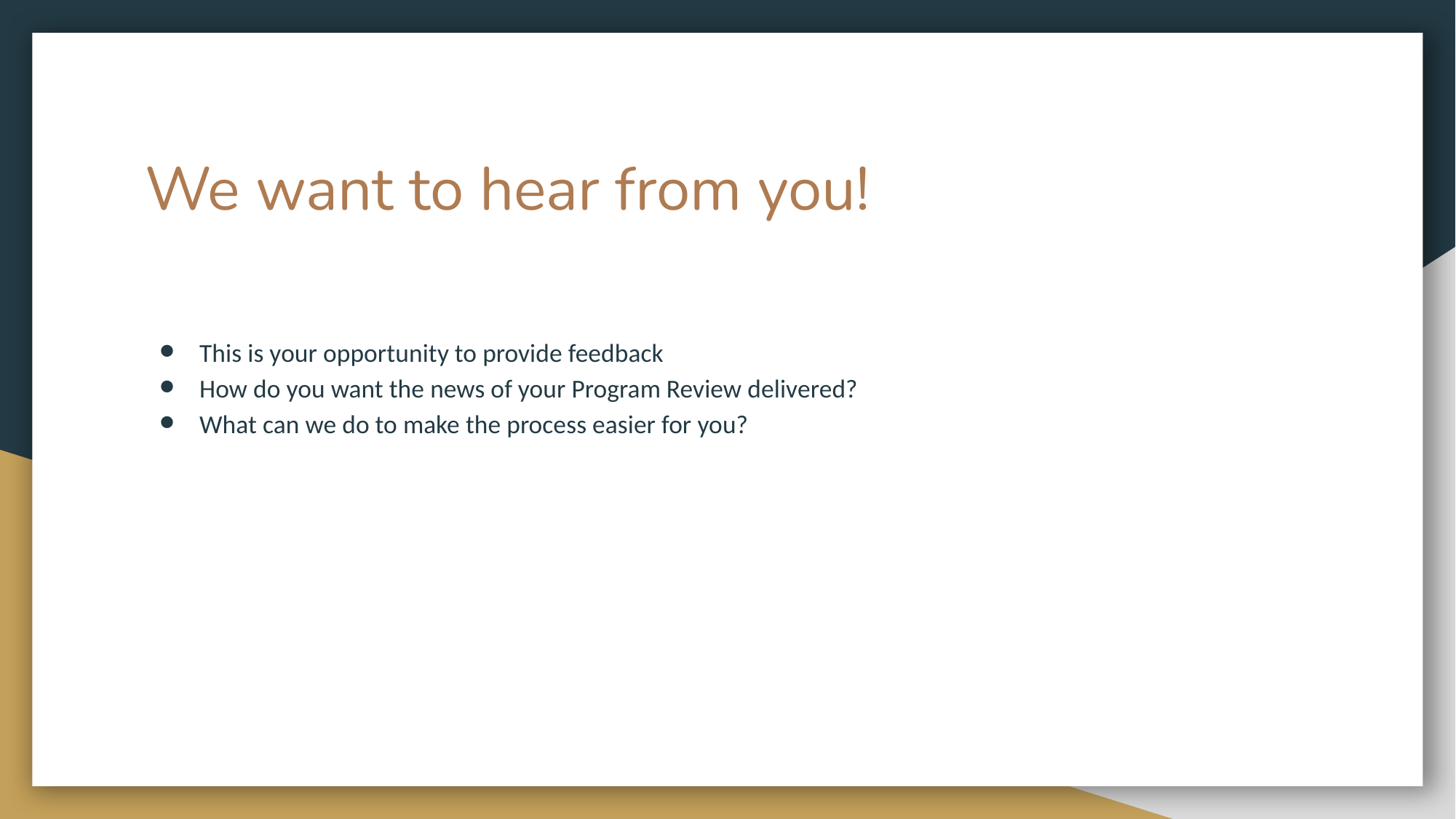

# We want to hear from you!
This is your opportunity to provide feedback
How do you want the news of your Program Review delivered?
What can we do to make the process easier for you?